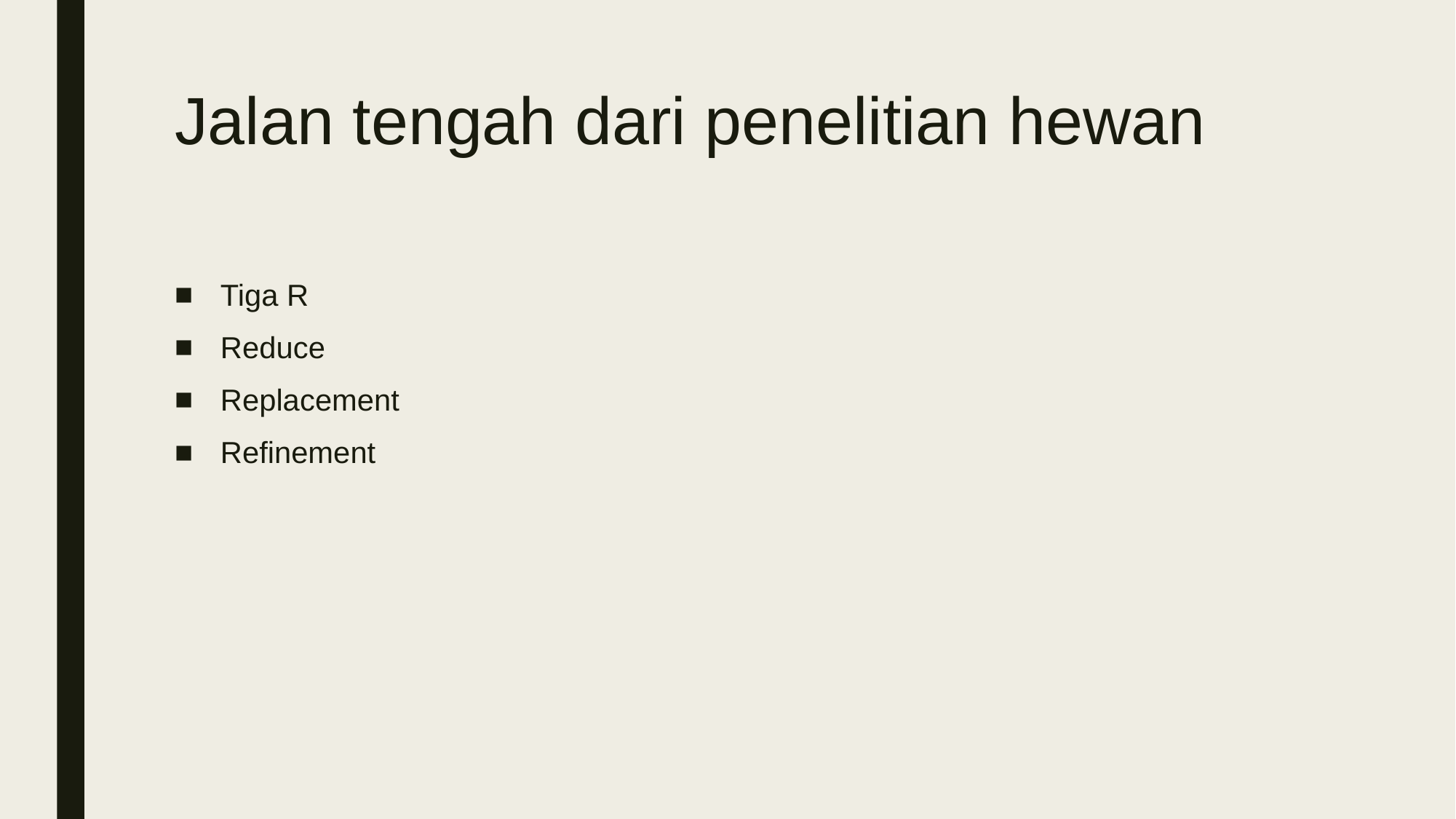

# Jalan tengah dari penelitian hewan
Tiga R
Reduce
Replacement
Refinement